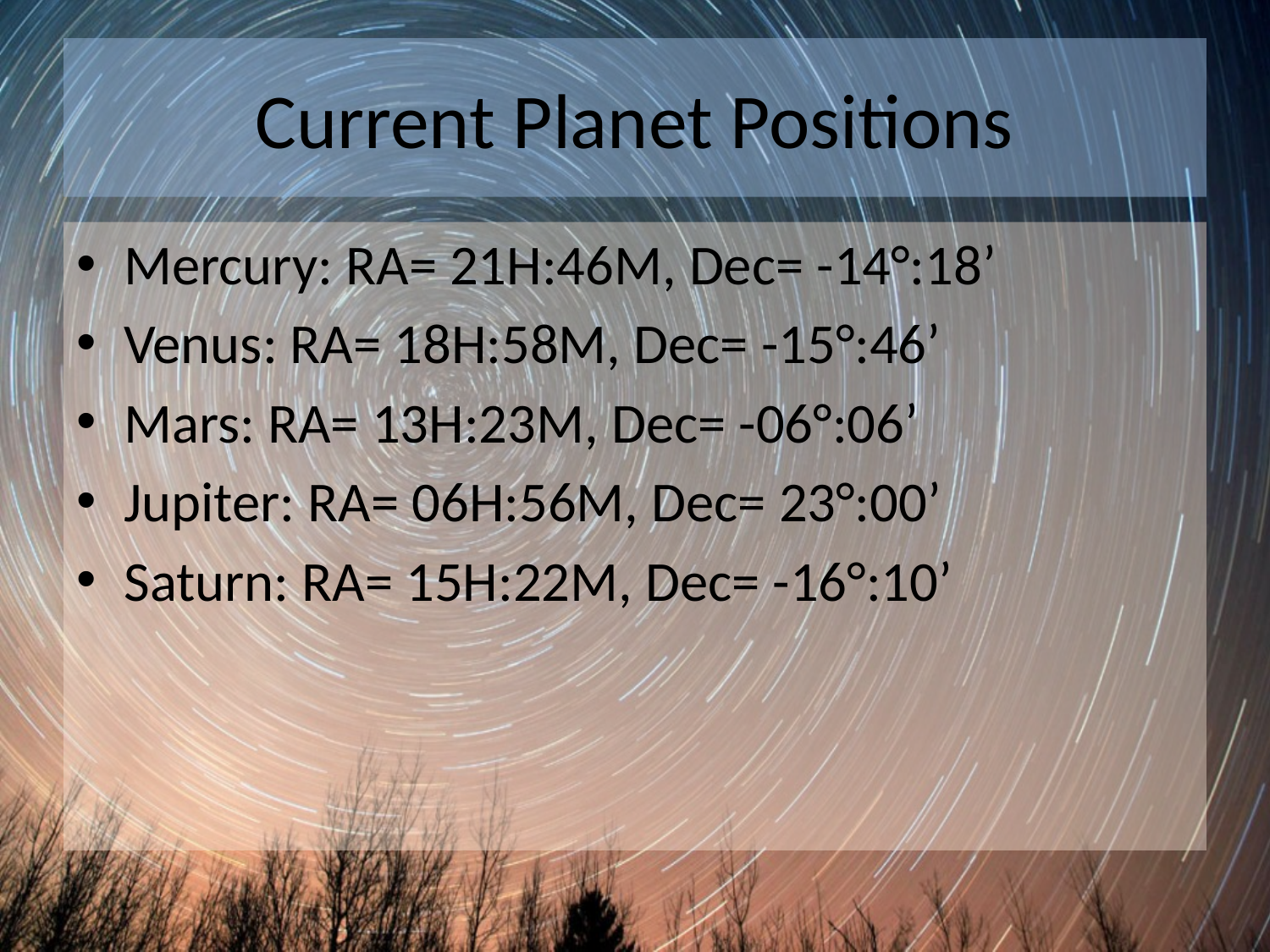

# Current Planet Positions
Mercury: RA= 21H:46M, Dec= -14°:18’
Venus: RA= 18H:58M, Dec= -15°:46’
Mars: RA= 13H:23M, Dec= -06°:06’
Jupiter: RA= 06H:56M, Dec= 23°:00’
Saturn: RA= 15H:22M, Dec= -16°:10’